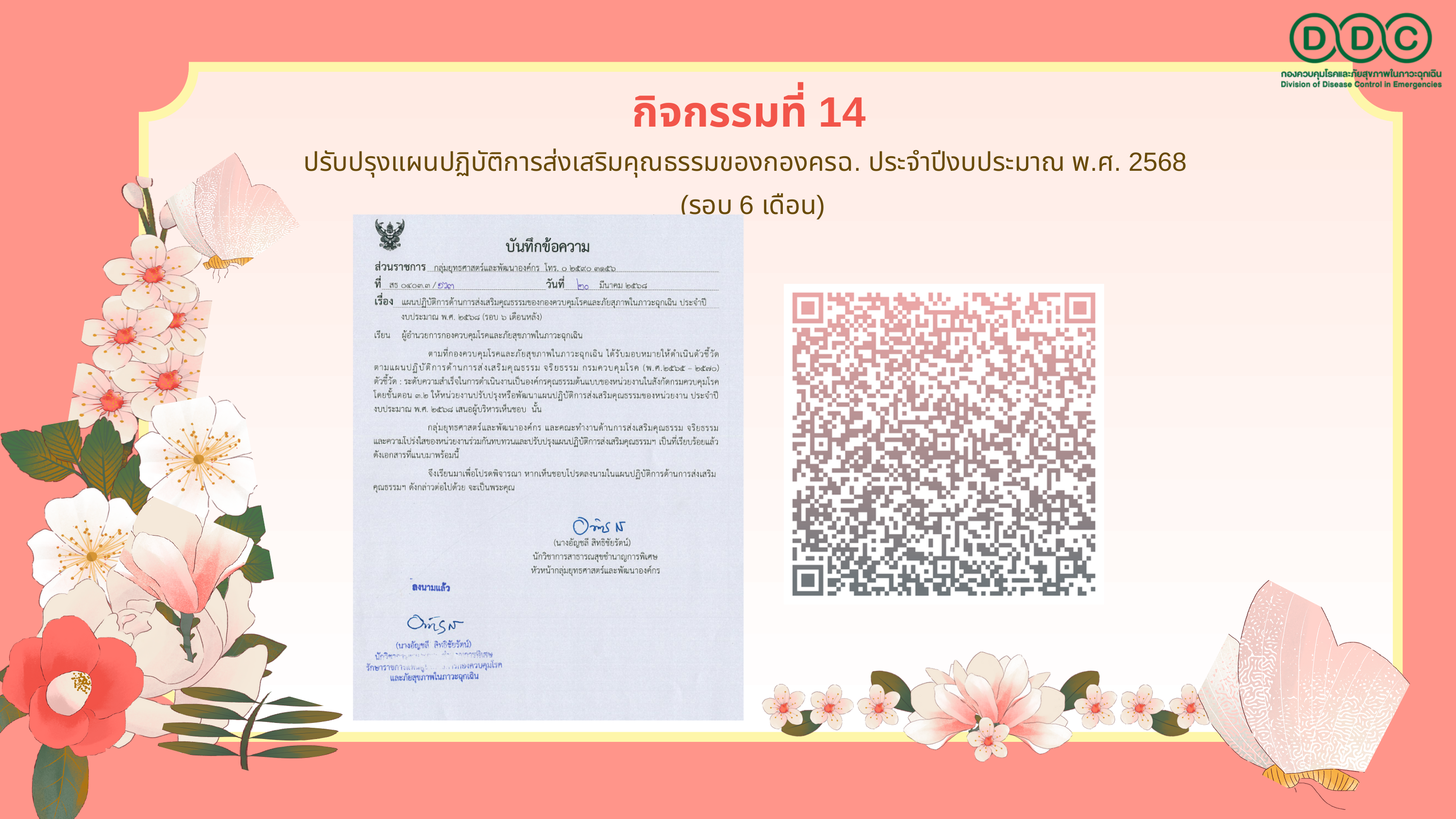

กิจกรรมที่ 14
ปรับปรุงแผนปฏิบัติการส่งเสริมคุณธรรมของกองครฉ. ประจำปีงบประมาณ พ.ศ. 2568
 (รอบ 6 เดือน)